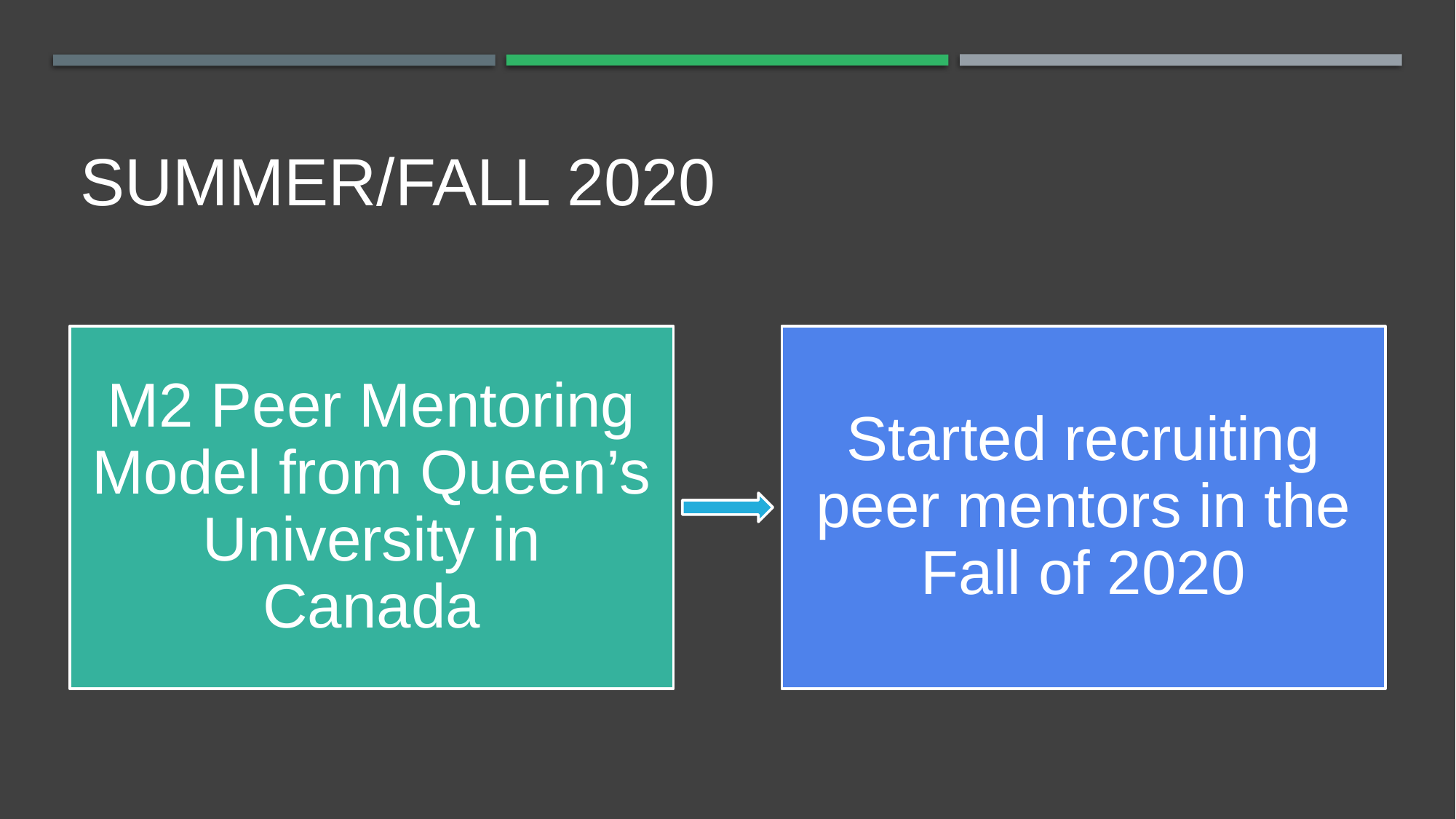

# Summer/Fall 2020
M2 Peer Mentoring Model from Queen’s University in Canada
Started recruiting peer mentors in the Fall of 2020